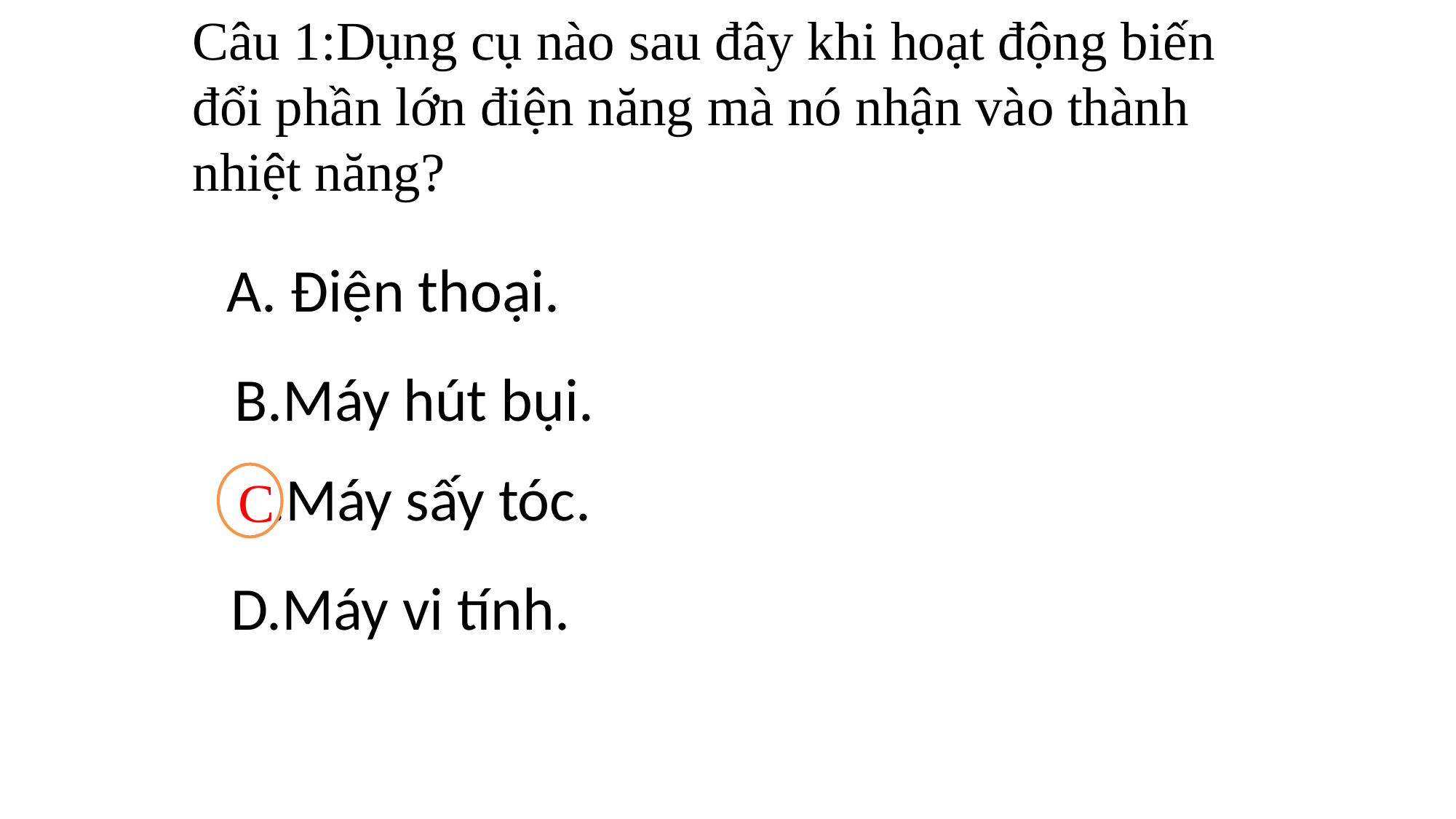

Câu 1:Dụng cụ nào sau đây khi hoạt động biến đổi phần lớn điện năng mà nó nhận vào thành nhiệt năng?
A. Điện thoại.
B.Máy hút bụi.
C.Máy sấy tóc.
C
D.Máy vi tính.